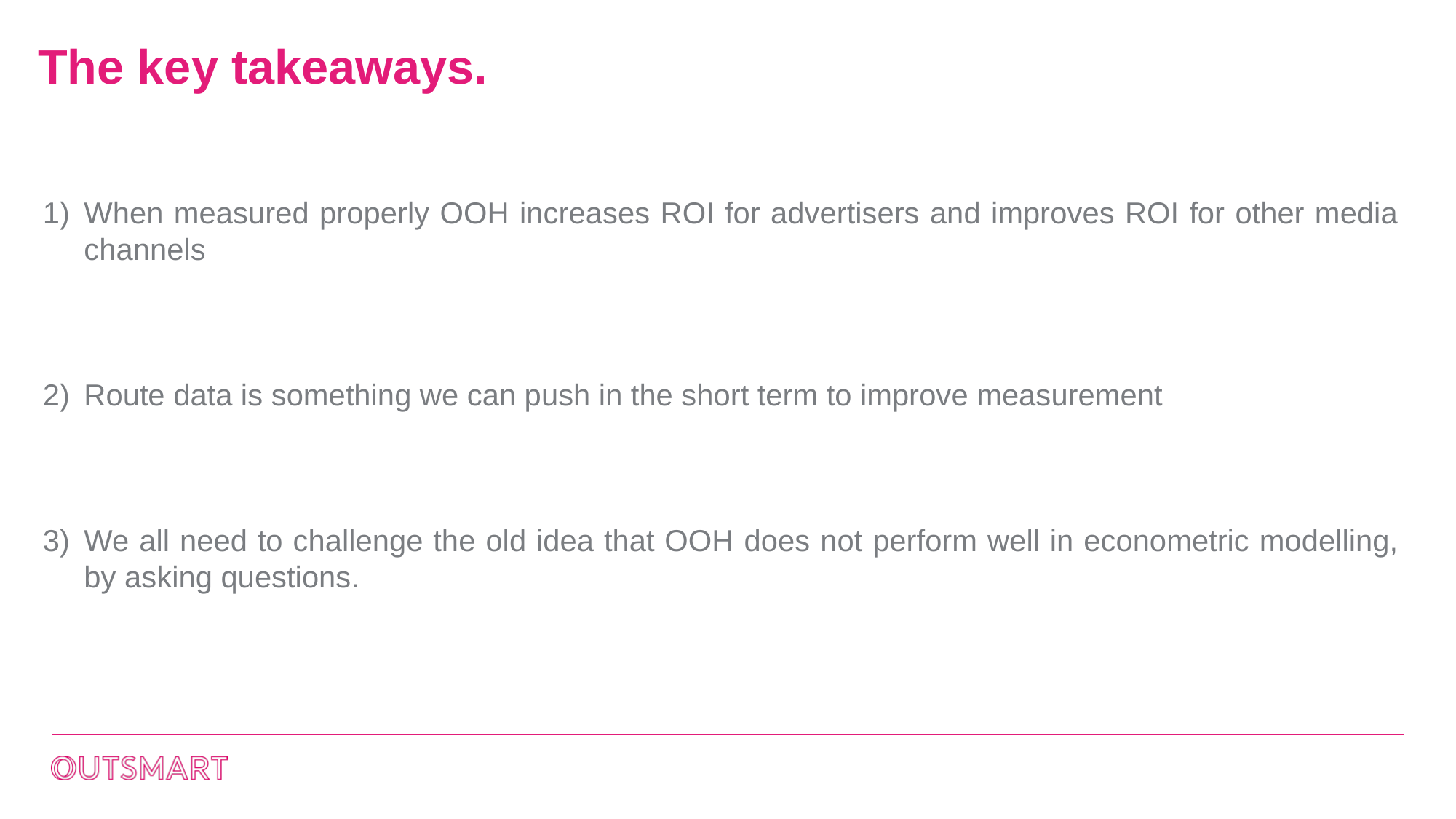

The key takeaways.
When measured properly OOH increases ROI for advertisers and improves ROI for other media channels

Route data is something we can push in the short term to improve measurement

We all need to challenge the old idea that OOH does not perform well in econometric modelling, by asking questions.